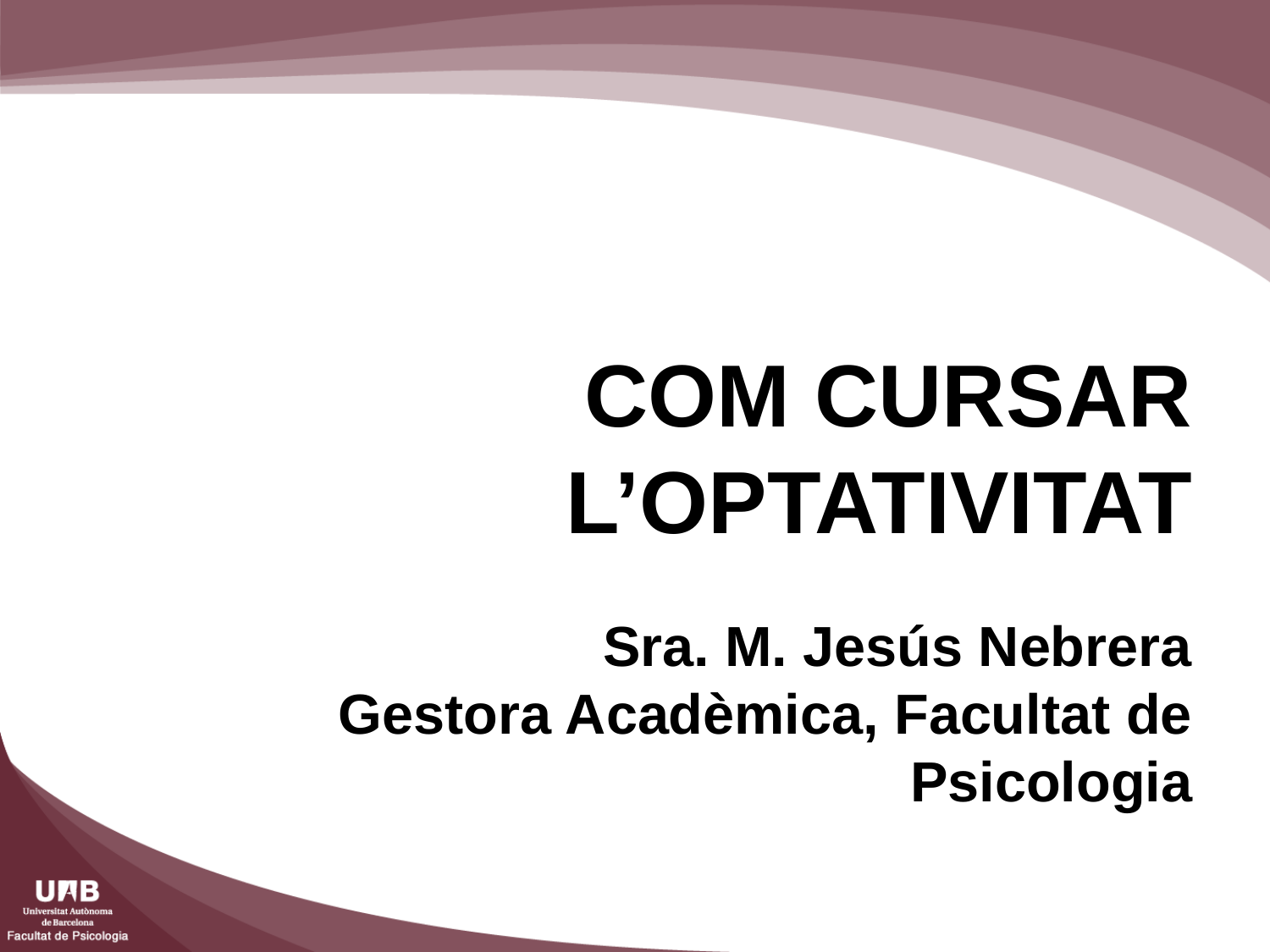

COM CURSAR L’OPTATIVITAT
Sra. M. Jesús Nebrera
Gestora Acadèmica, Facultat de Psicologia